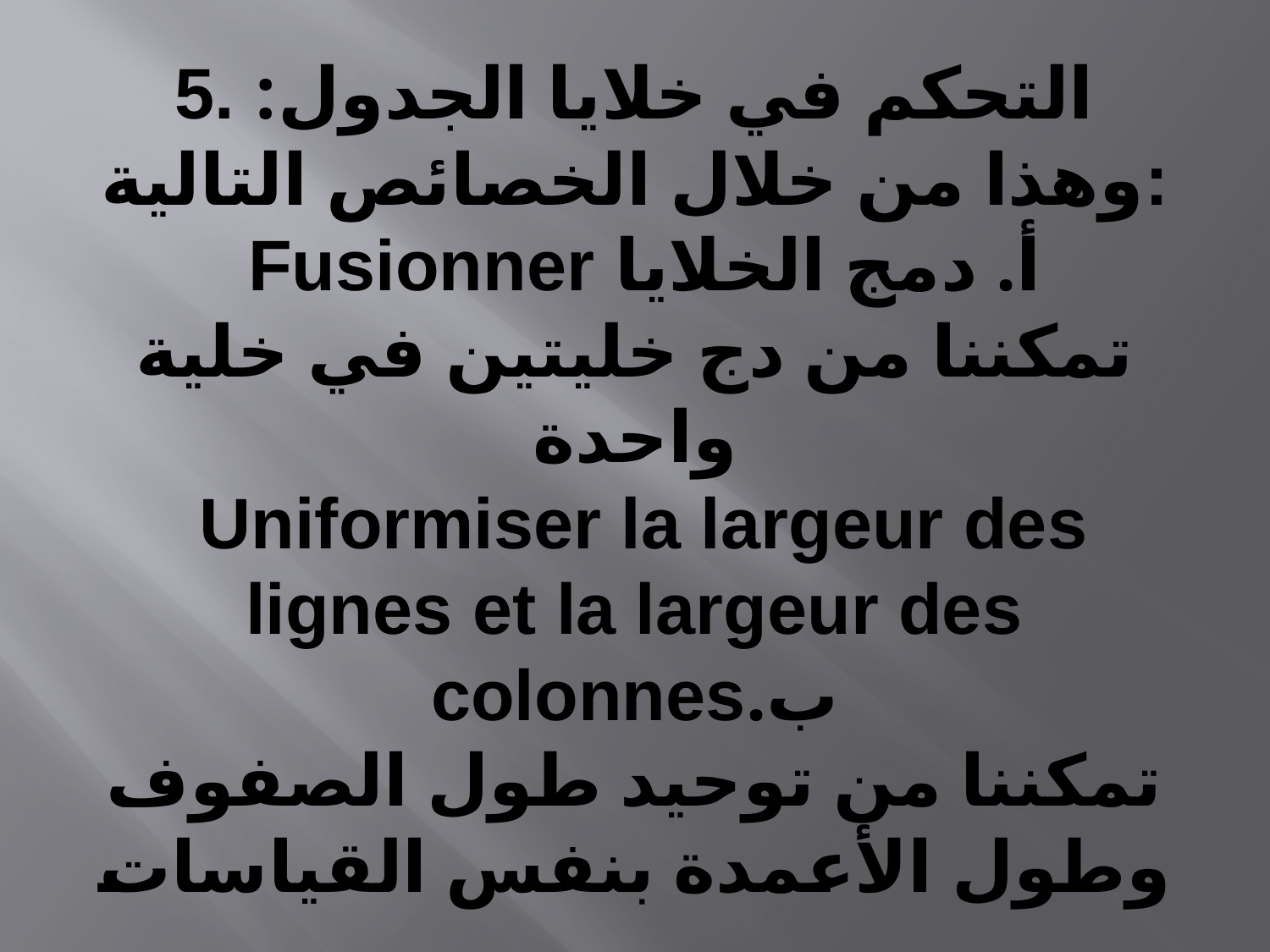

# 5. التحكم في خلايا الجدول: وهذا من خلال الخصائص التالية: Fusionner أ. دمج الخلايا تمكننا من دج خليتين في خلية واحدة Uniformiser la largeur des lignes et la largeur des colonnesب. تمكننا من توحيد طول الصفوف وطول الأعمدة بنفس القياسات